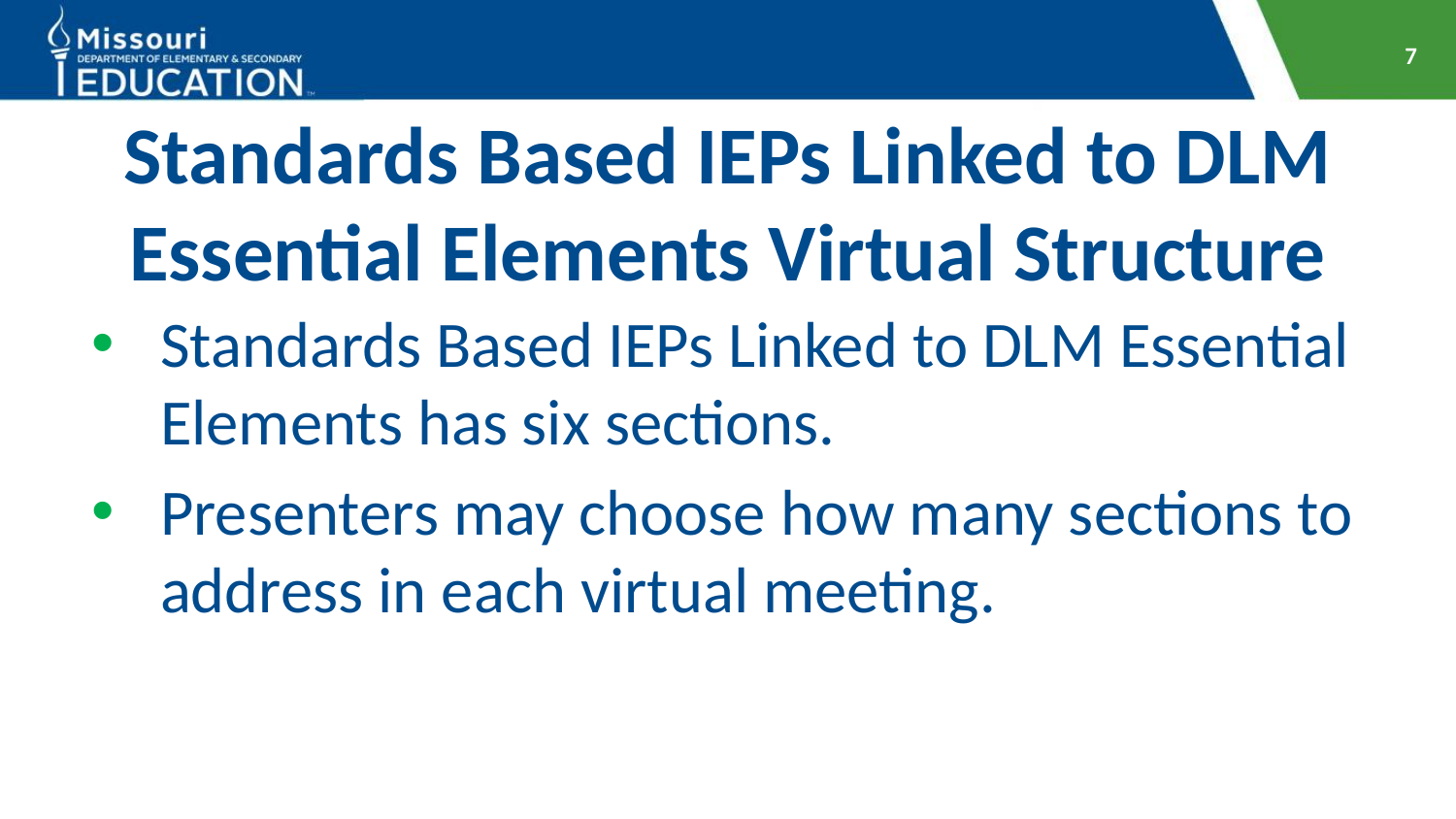

7
# Standards Based IEPs Linked to DLM Essential Elements Virtual Structure
Standards Based IEPs Linked to DLM Essential Elements has six sections.
Presenters may choose how many sections to address in each virtual meeting.